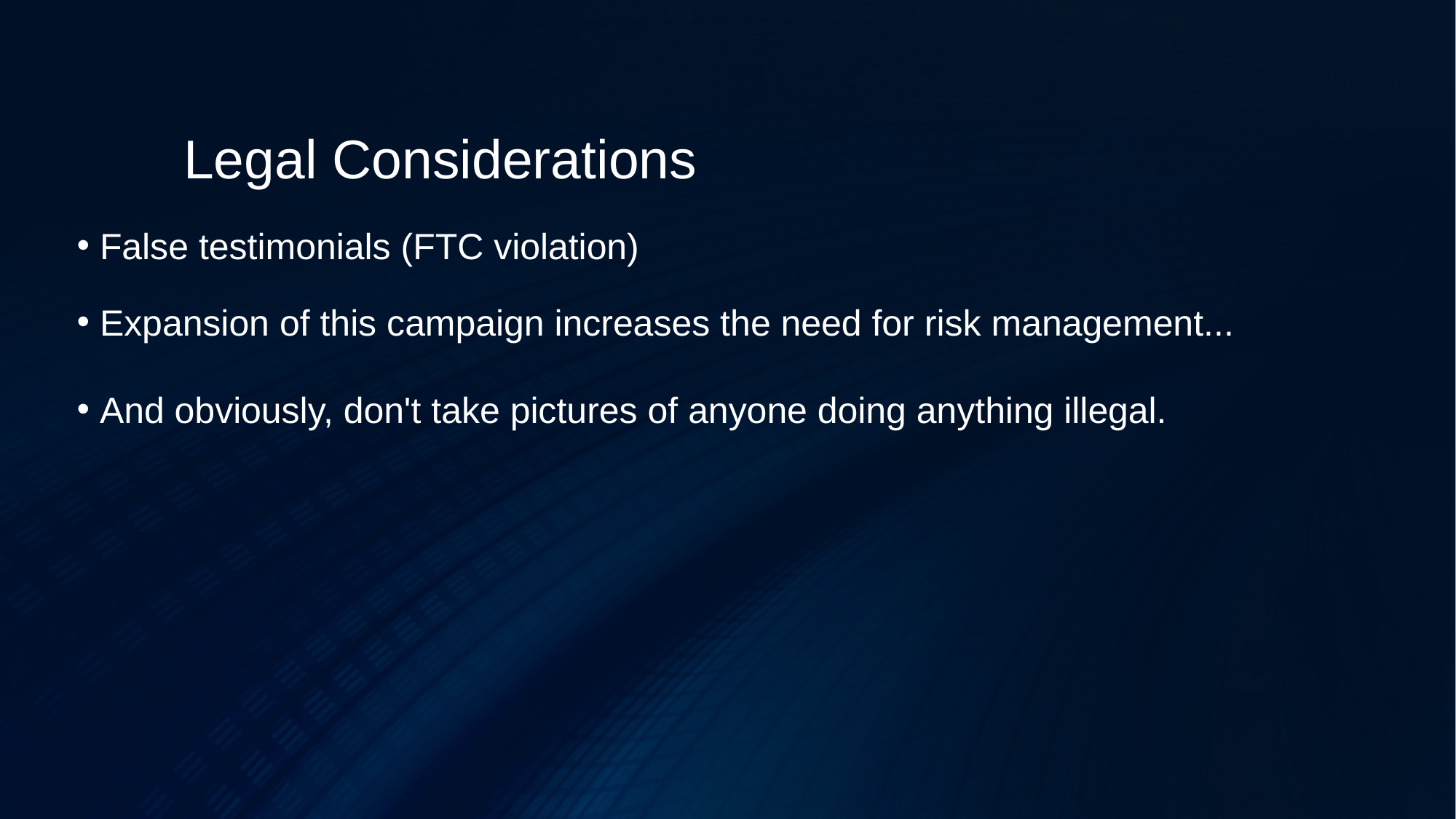

Legal Considerations
 False testimonials (FTC violation)

 Expansion of this campaign increases the need for risk management...

 And obviously, don't take pictures of anyone doing anything illegal.